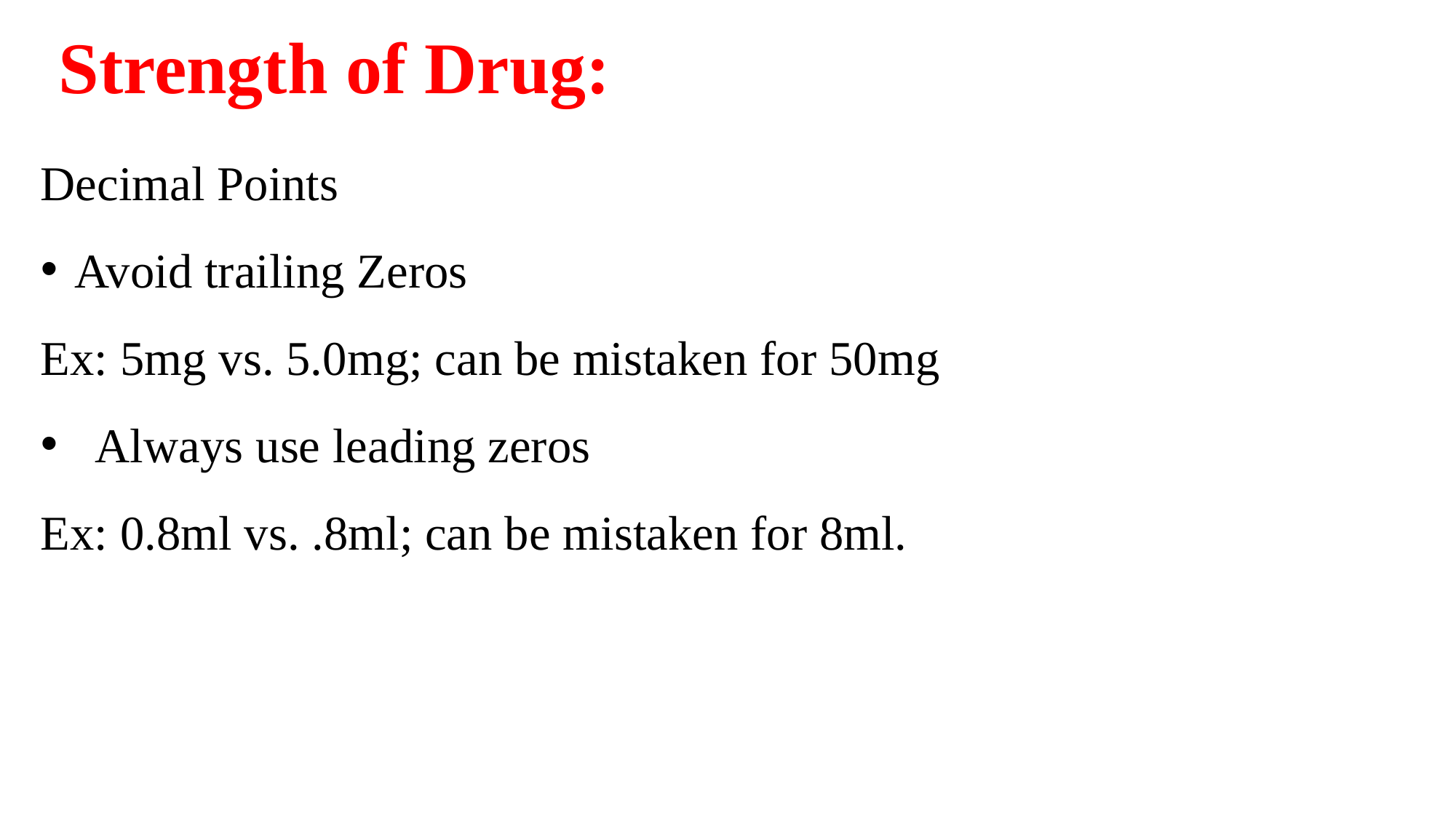

Strength of Drug:
Decimal Points
Avoid trailing Zeros
Ex: 5mg vs. 5.0mg; can be mistaken for 50mg
Always use leading zeros
Ex: 0.8ml vs. .8ml; can be mistaken for 8ml.